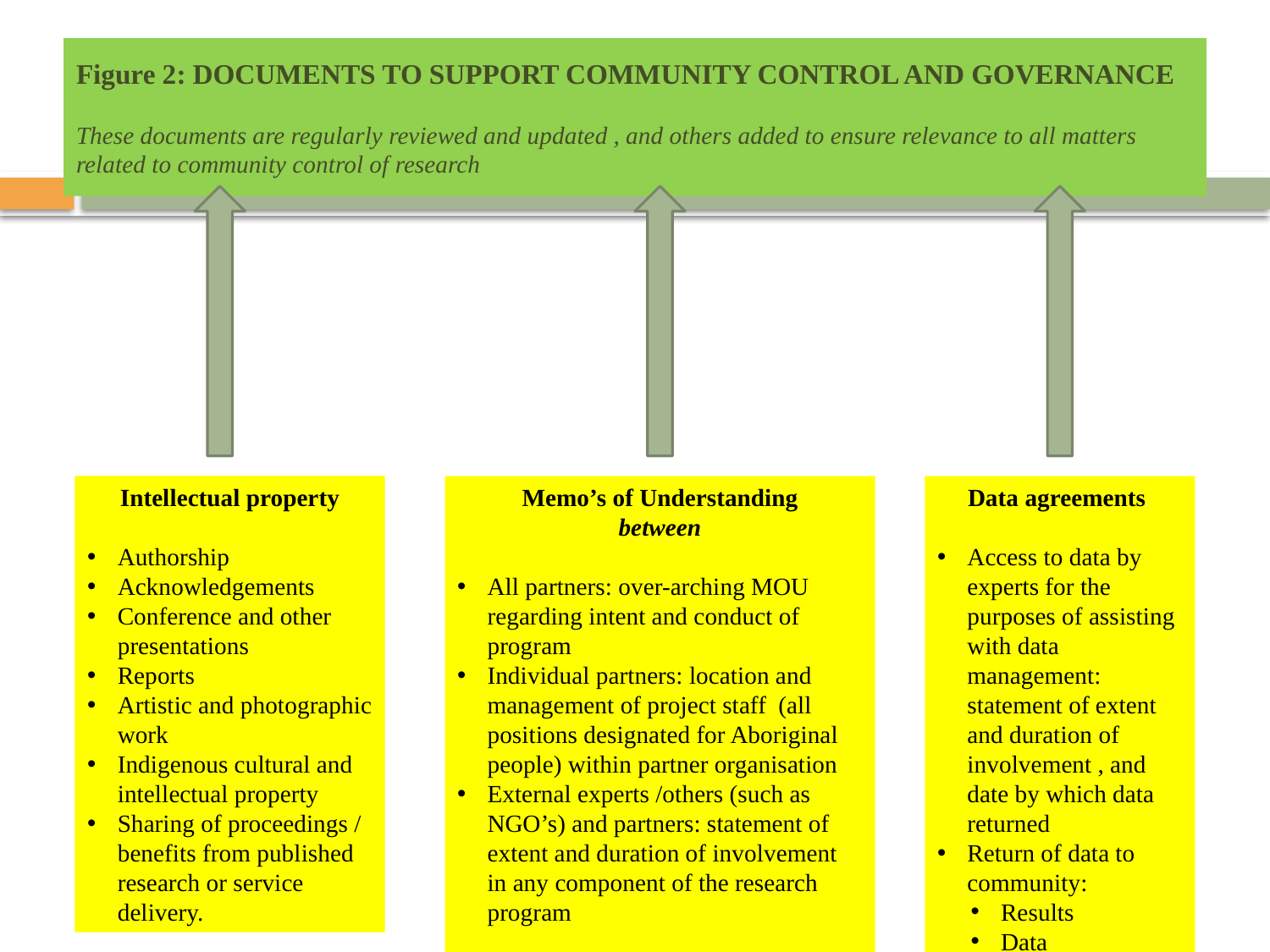

# Figure 2: DOCUMENTS TO SUPPORT COMMUNITY CONTROL AND GOVERNANCE These documents are regularly reviewed and updated , and others added to ensure relevance to all matters related to community control of research

Intellectual property

Authorship
Acknowledgements
Conference and other presentations
Reports
Artistic and photographic work
Indigenous cultural and intellectual property
Sharing of proceedings / benefits from published research or service delivery.
Memo’s of Understanding
between

All partners: over-arching MOU regarding intent and conduct of program
Individual partners: location and management of project staff  (all positions designated for Aboriginal people) within partner organisation
External experts /others (such as NGO’s) and partners: statement of extent and duration of involvement in any component of the research program

Data agreements

Access to data by experts for the purposes of assisting with data management: statement of extent and duration of involvement , and date by which data returned
Return of data to community:
Results
Data